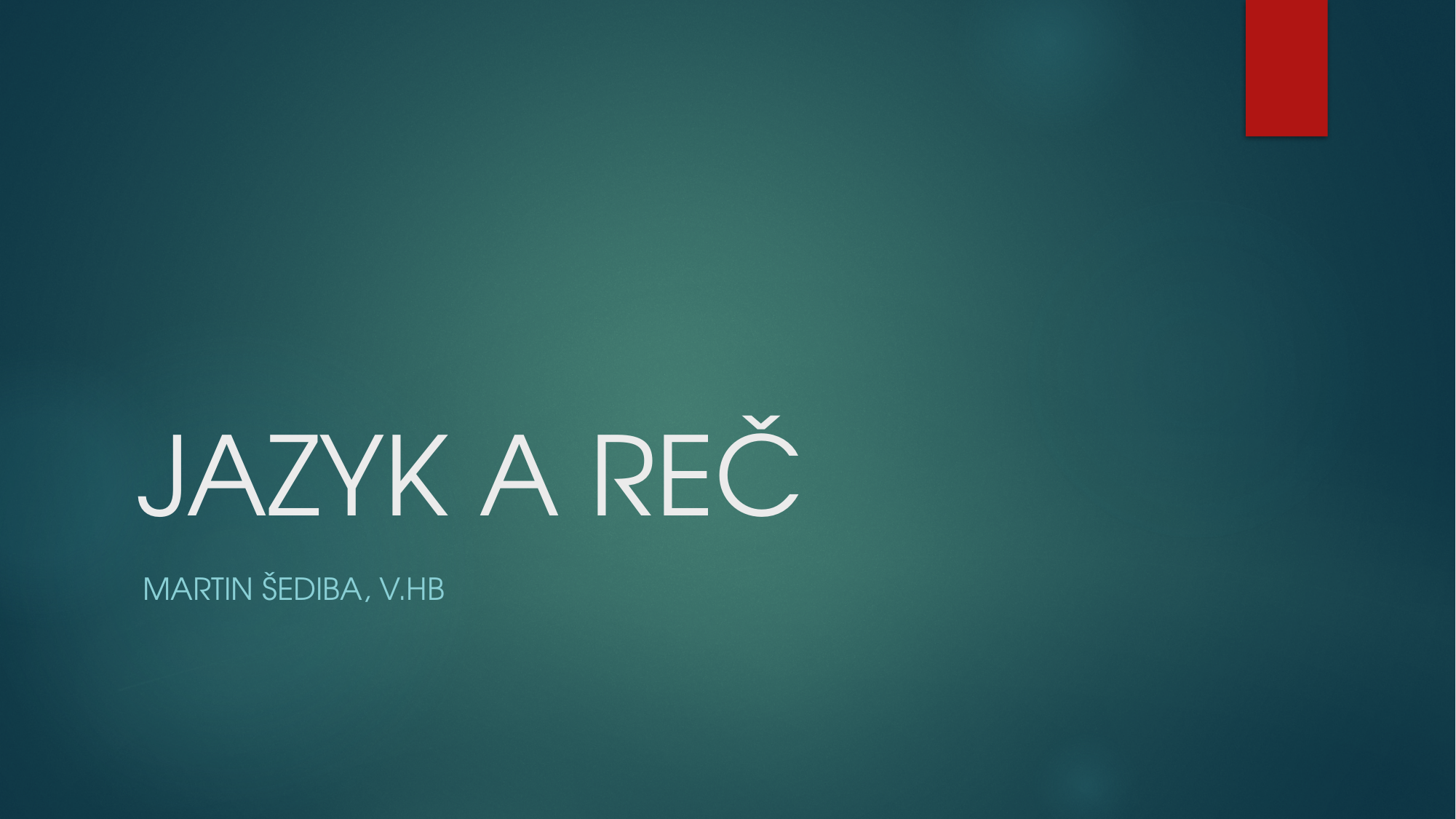

# JAZYK A REČ
Martin šediba, v.hb